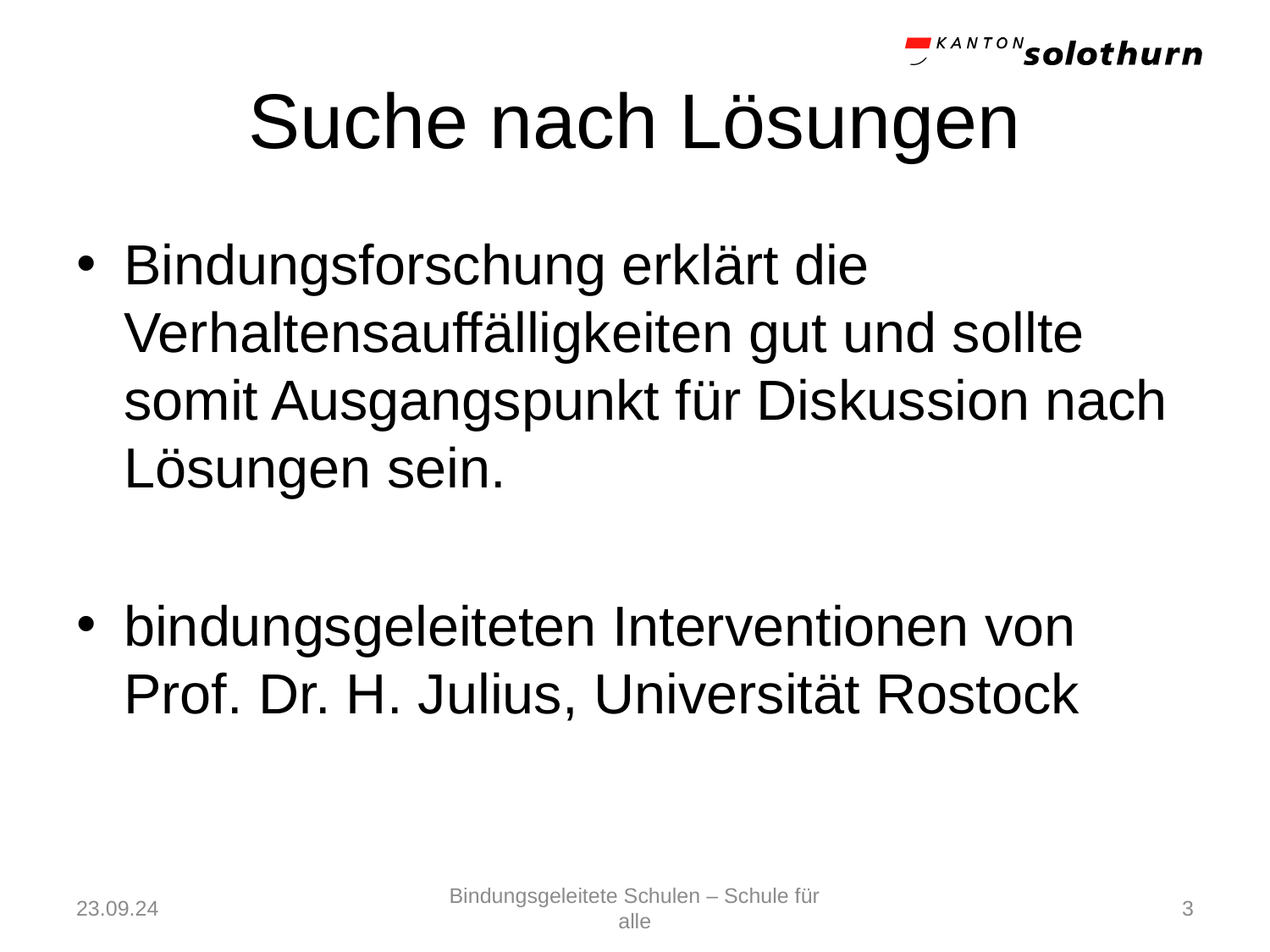

# Suche nach Lösungen
Bindungsforschung erklärt die Verhaltensauffälligkeiten gut und sollte somit Ausgangspunkt für Diskussion nach Lösungen sein.

bindungsgeleiteten Interventionen von Prof. Dr. H. Julius, Universität Rostock
23.09.24
Bindungsgeleitete Schulen – Schule für alle
3